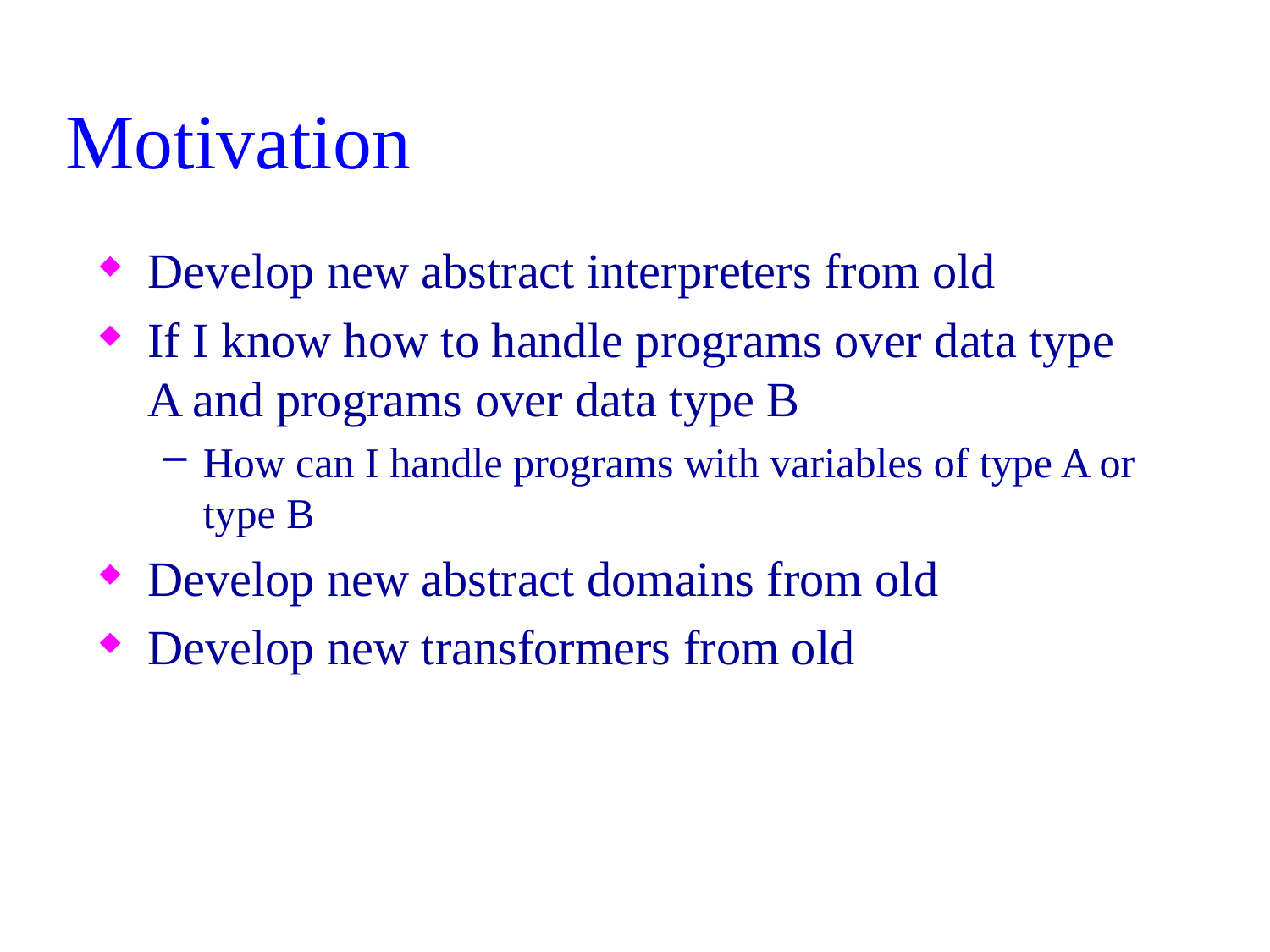

# Motivation
Develop new abstract interpreters from old
If I know how to handle programs over data type A and programs over data type B
How can I handle programs with variables of type A or type B
Develop new abstract domains from old
Develop new transformers from old